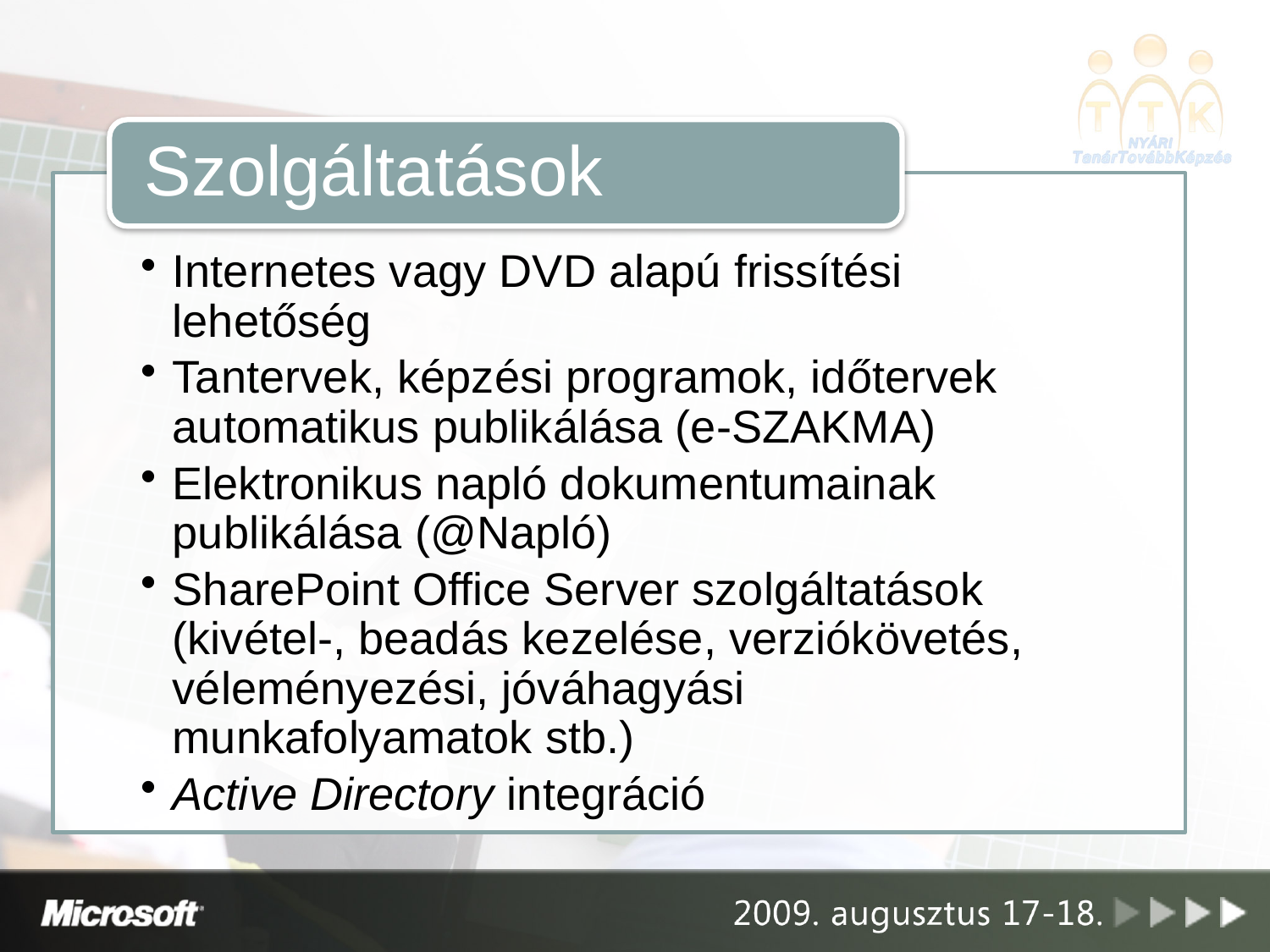

Internetes vagy DVD alapú frissítési lehetőség
Tantervek, képzési programok, időtervek automatikus publikálása (e-SZAKMA)
Elektronikus napló dokumentumainak publikálása (@Napló)
SharePoint Office Server szolgáltatások (kivétel-, beadás kezelése, verziókövetés, véleményezési, jóváhagyási munkafolyamatok stb.)
Active Directory integráció
Szolgáltatások